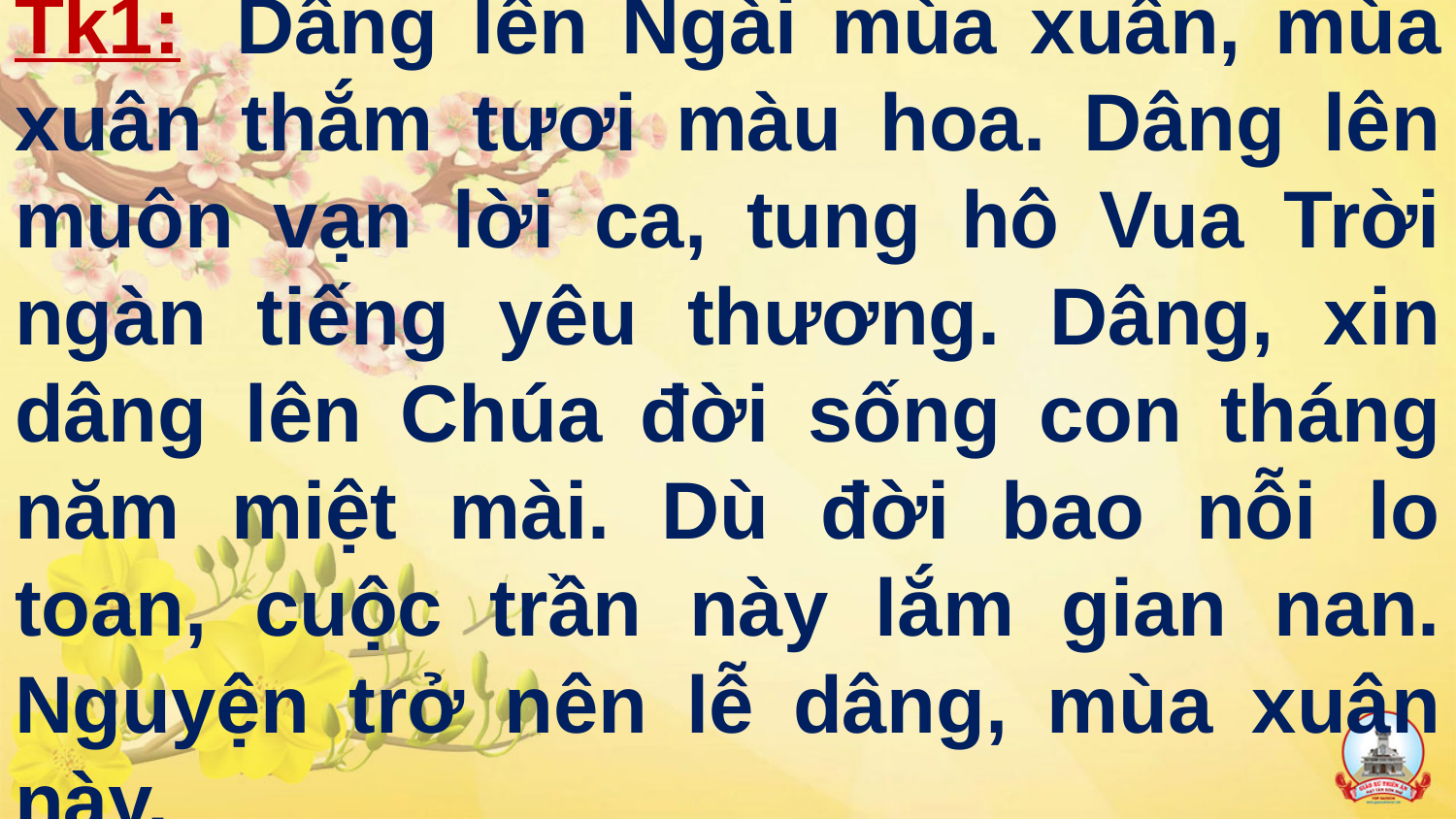

# Tk1:  Dâng lên Ngài mùa xuân, mùa xuân thắm tươi màu hoa. Dâng lên muôn vạn lời ca, tung hô Vua Trời ngàn tiếng yêu thương. Dâng, xin dâng lên Chúa đời sống con tháng năm miệt mài. Dù đời bao nỗi lo toan, cuộc trần này lắm gian nan. Nguyện trở nên lễ dâng, mùa xuân này.